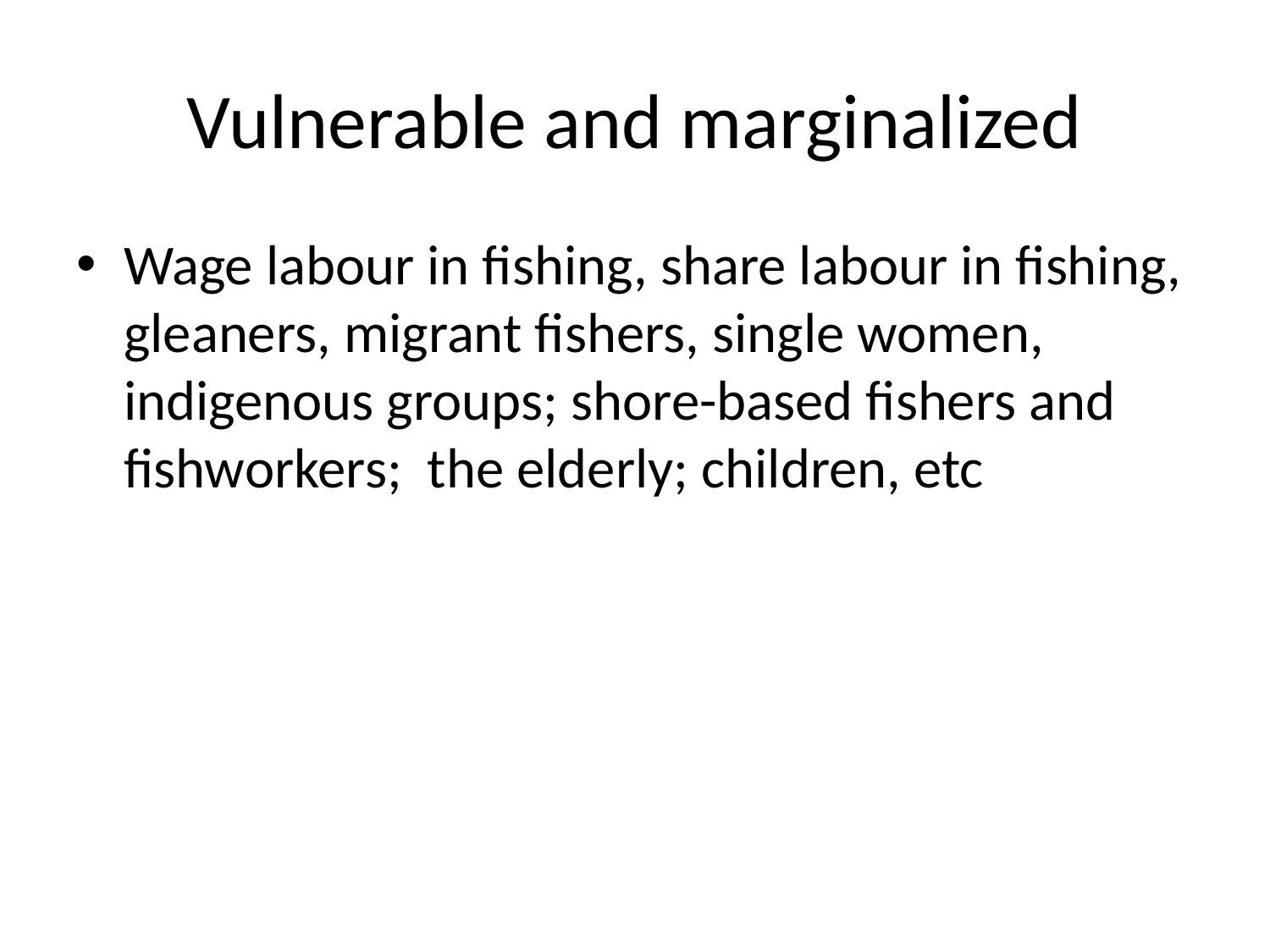

# Vulnerable and marginalized
Wage labour in fishing, share labour in fishing, gleaners, migrant fishers, single women, indigenous groups; shore-based fishers and fishworkers;  the elderly; children, etc